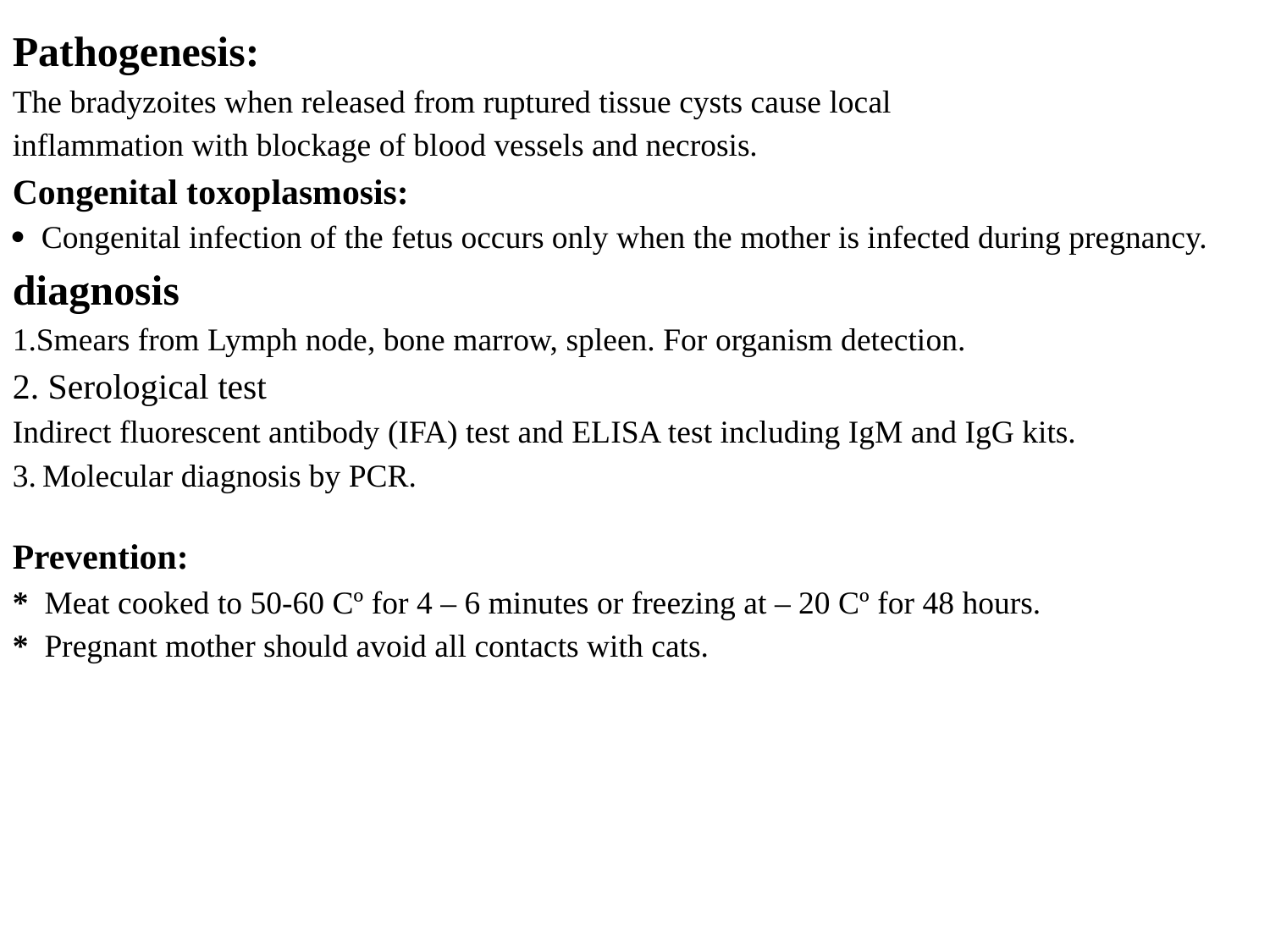

Pathogenesis:
The bradyzoites when released from ruptured tissue cysts cause local
inflammation with blockage of blood vessels and necrosis.
Congenital toxoplasmosis:
• Congenital infection of the fetus occurs only when the mother is infected during pregnancy.
diagnosis
1.Smears from Lymph node, bone marrow, spleen. For organism detection.
2. Serological test
Indirect fluorescent antibody (IFA) test and ELISA test including IgM and IgG kits.
3. Molecular diagnosis by PCR.

Prevention:
*  Meat cooked to 50-60 Cº for 4 – 6 minutes or freezing at – 20 Cº for 48 hours.
*  Pregnant mother should avoid all contacts with cats.